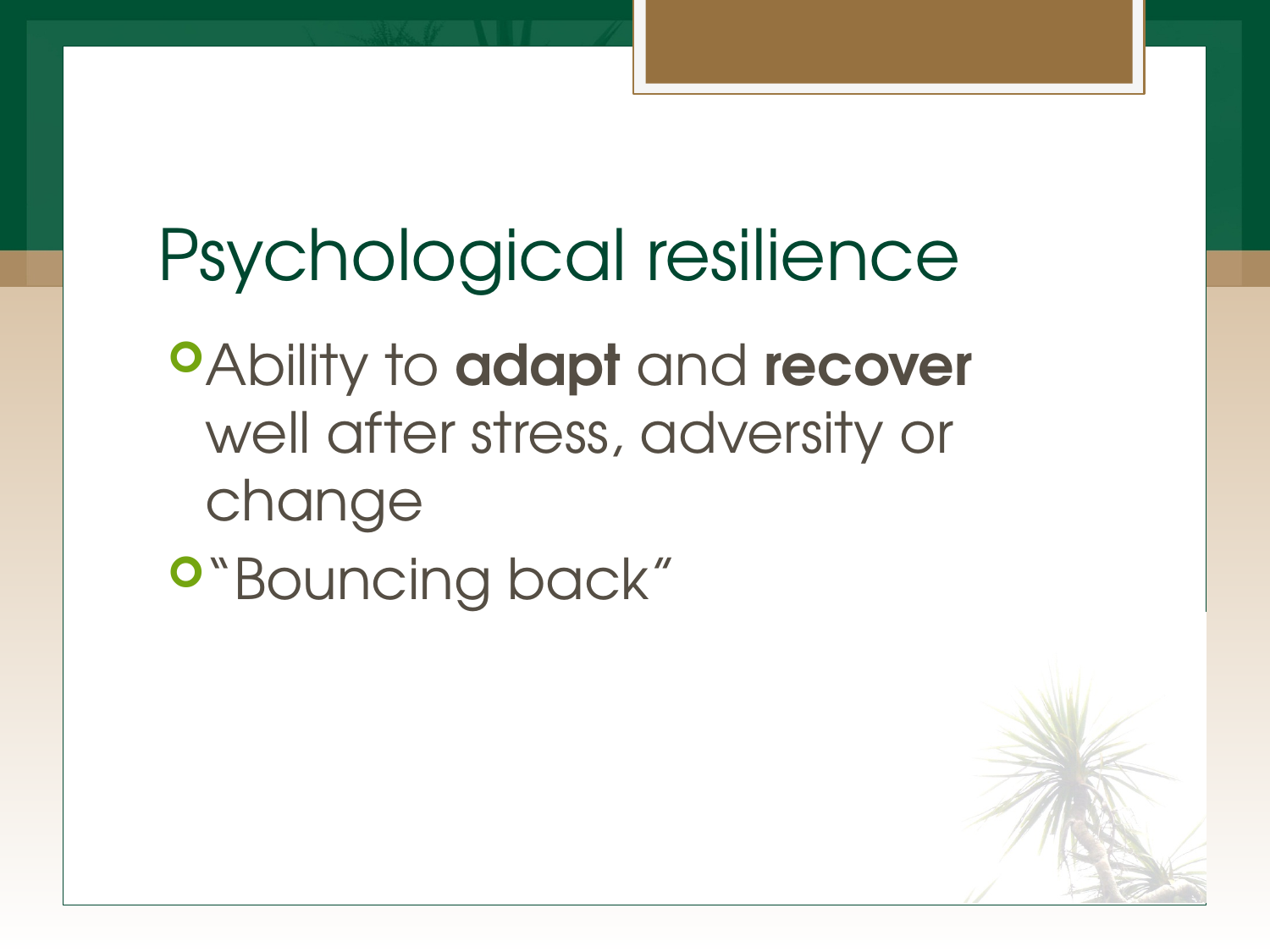

# Psychological resilience
Ability to adapt and recover well after stress, adversity or change
“Bouncing back”